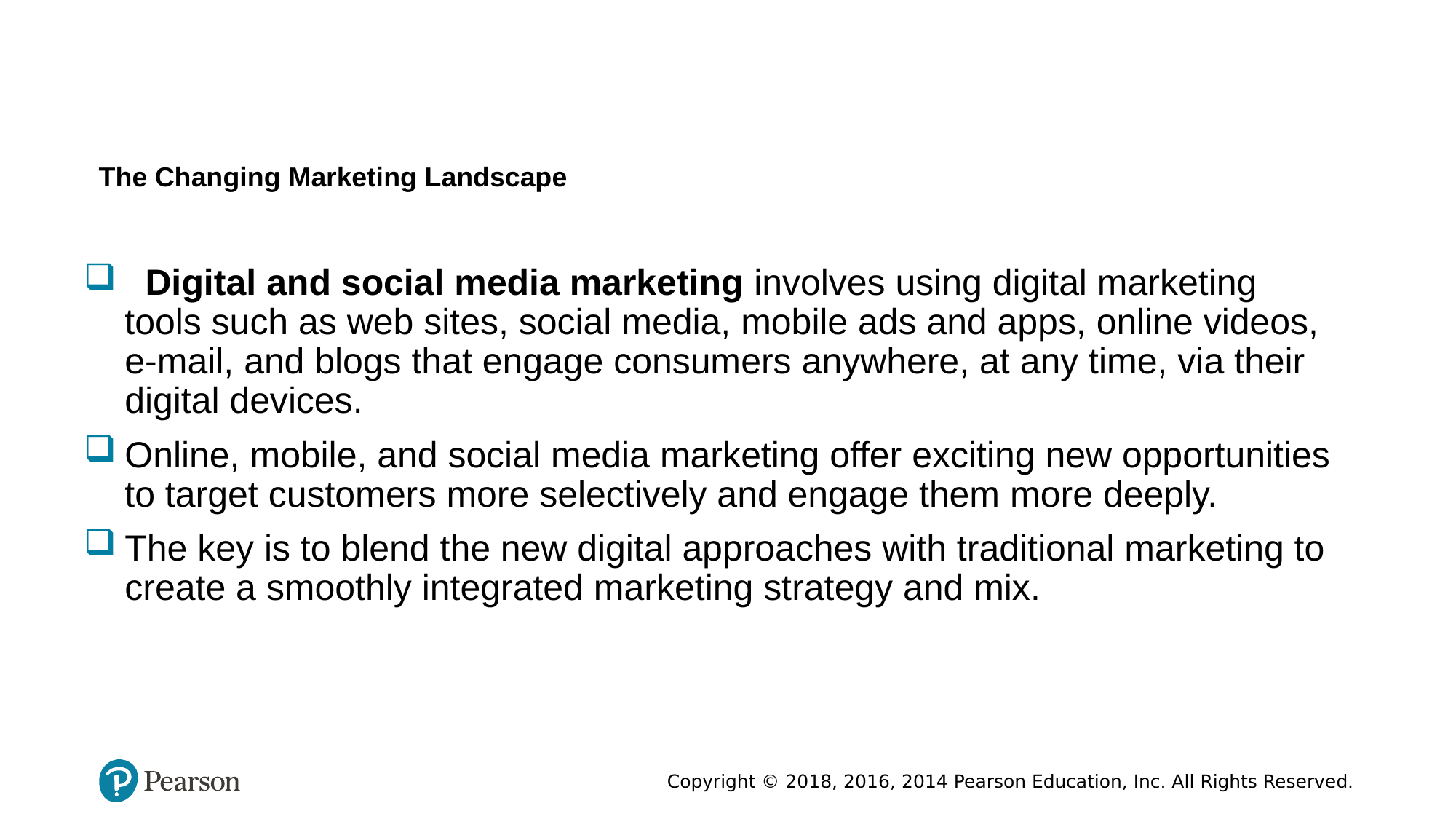

# The Changing Marketing Landscape
  Digital and social media marketing involves using digital marketing tools such as web sites, social media, mobile ads and apps, online videos, e-mail, and blogs that engage consumers anywhere, at any time, via their digital devices.
Online, mobile, and social media marketing offer exciting new opportunities to target customers more selectively and engage them more deeply.
The key is to blend the new digital approaches with traditional marketing to create a smoothly integrated marketing strategy and mix.